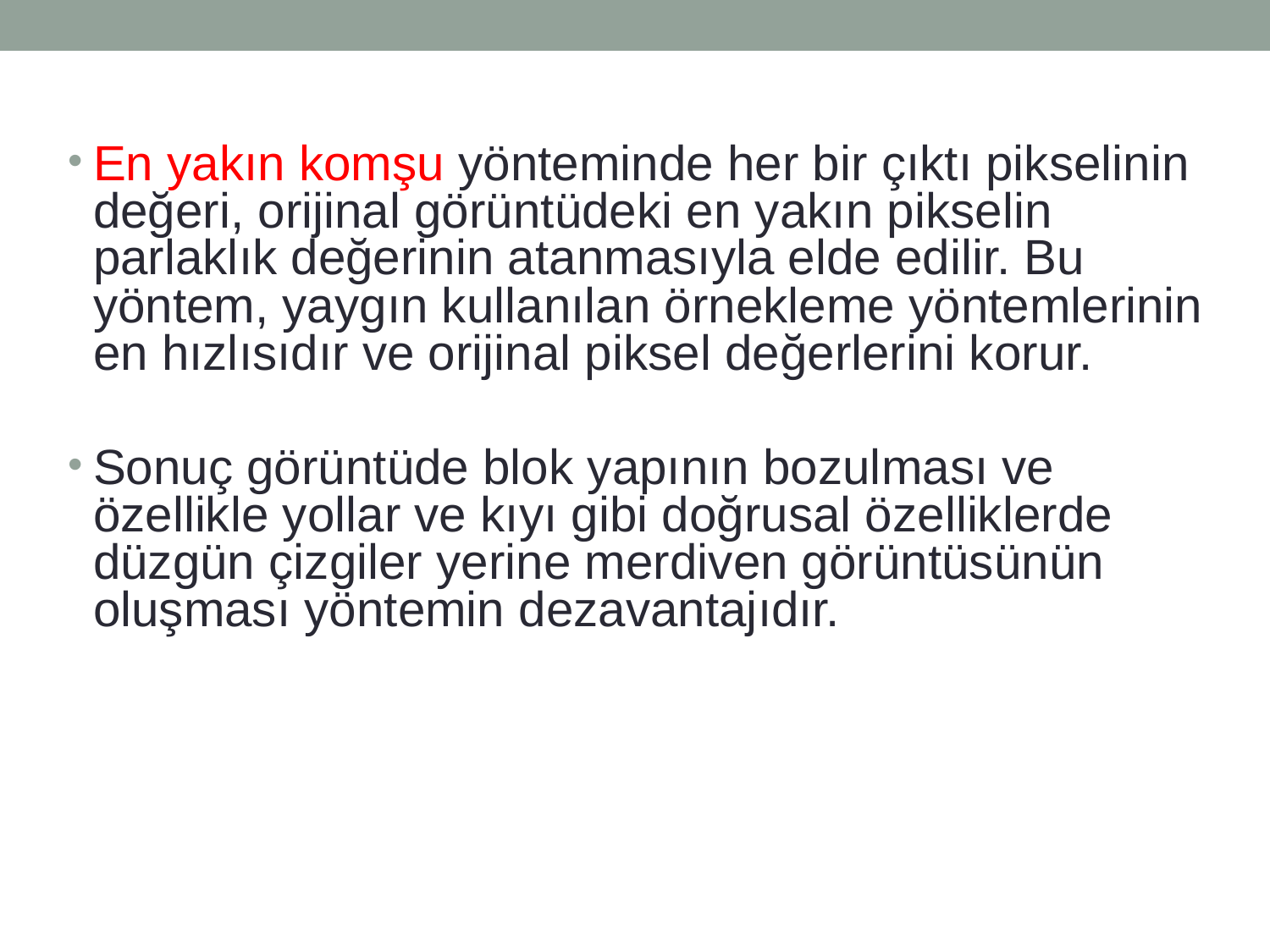

En yakın komşu yönteminde her bir çıktı pikselinin değeri, orijinal görüntüdeki en yakın pikselin parlaklık değerinin atanmasıyla elde edilir. Bu yöntem, yaygın kullanılan örnekleme yöntemlerinin en hızlısıdır ve orijinal piksel değerlerini korur.

Sonuç görüntüde blok yapının bozulması ve özellikle yollar ve kıyı gibi doğrusal özelliklerde düzgün çizgiler yerine merdiven görüntüsünün oluşması yöntemin dezavantajıdır.